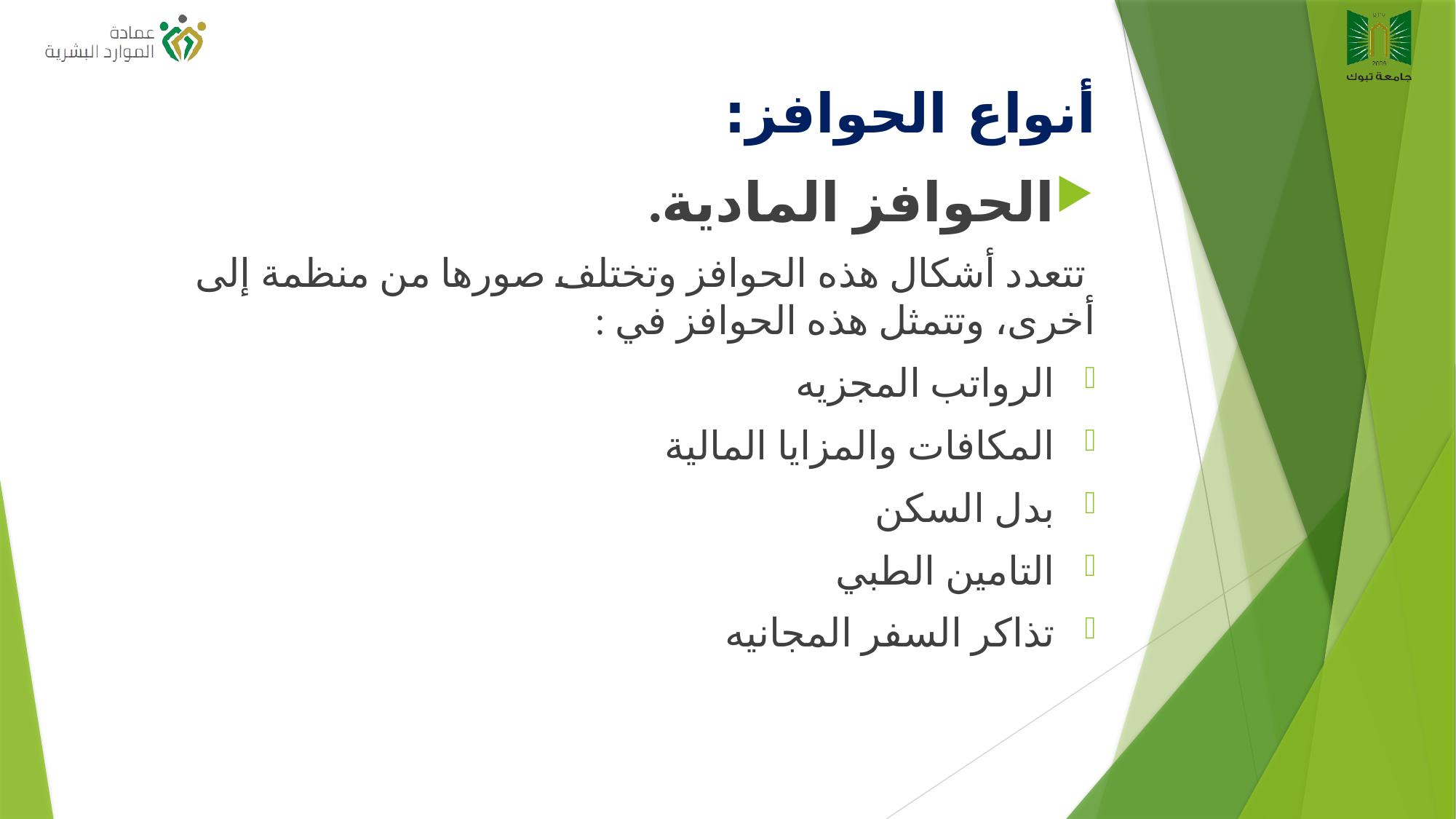

# أنواع الحوافز:
الحوافز المادية.
 تتعدد أشكال هذه الحوافز وتختلف صورها من منظمة إلى أخرى، وتتمثل هذه الحوافز في :
الرواتب المجزيه
المكافات والمزايا المالية
بدل السكن
التامين الطبي
تذاكر السفر المجانيه